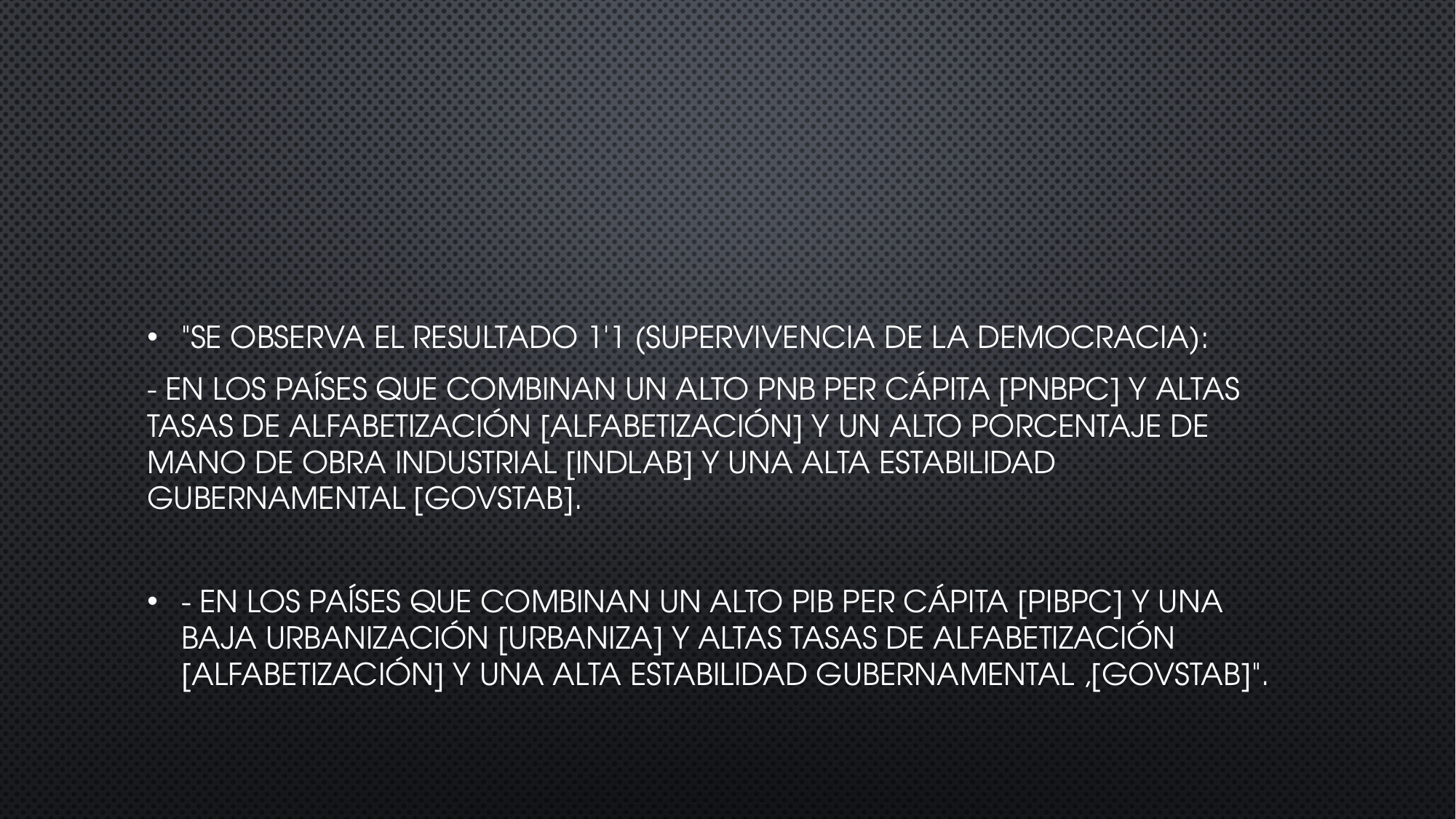

#
"Se observa el resultado 1'1 (supervivencia de la democracia):
- En los países que combinan un alto PNB per cápita [PNBPC] Y altas tasas de alfabetización [ALFABETIZACIÓN] Y un alto porcentaje de mano de obra industrial [INDLAB] Y una alta estabilidad gubernamental [GOVSTAB].

- En los países que combinan un alto PIB per cápita [PIBPC] Y una baja urbanización [urbaniza] Y altas tasas de alfabetización [ALFABETIZACIÓN] Y una alta estabilidad gubernamental ,[GOVSTAB]".